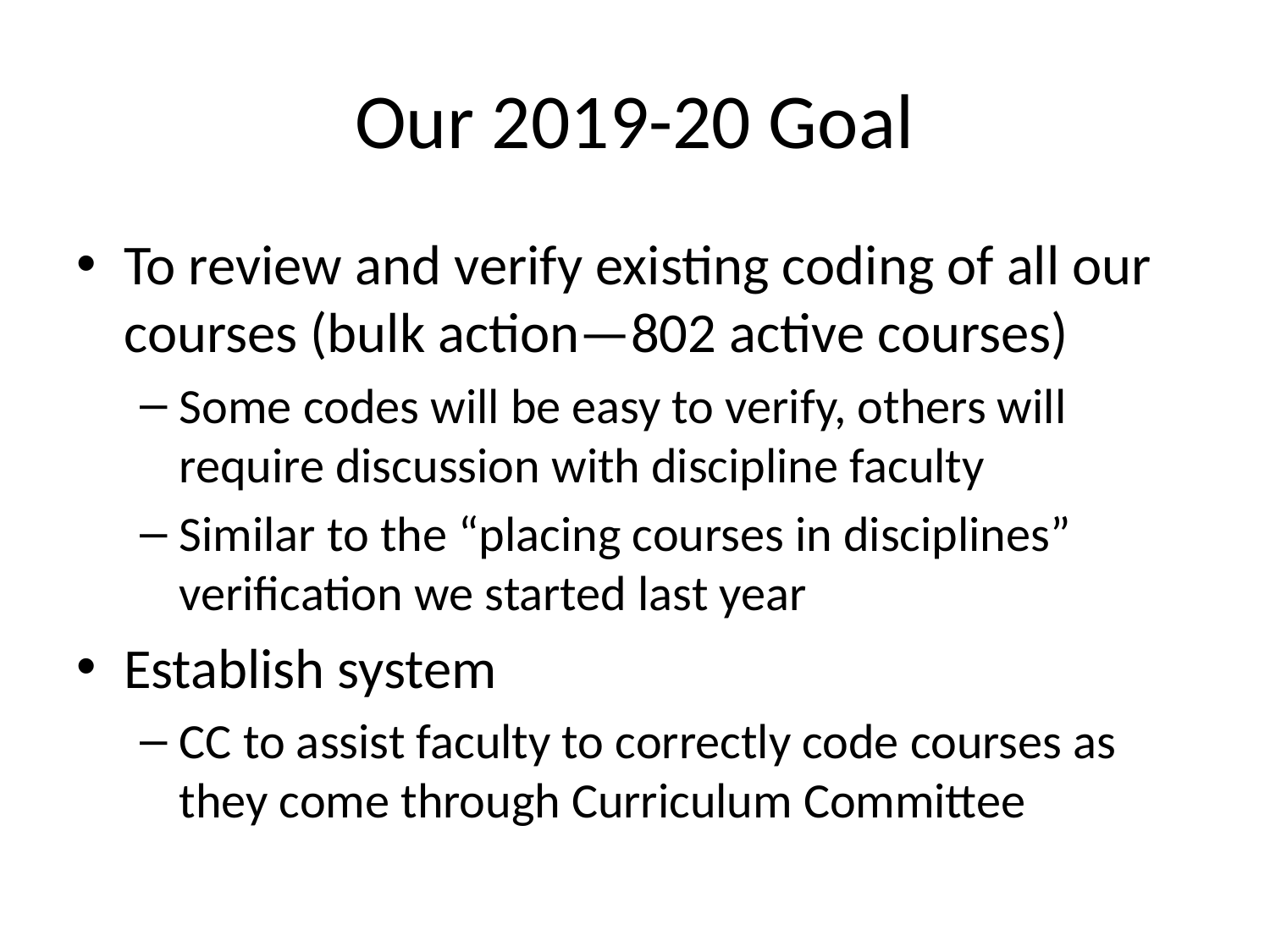

# Our 2019-20 Goal
To review and verify existing coding of all our courses (bulk action—802 active courses)
Some codes will be easy to verify, others will require discussion with discipline faculty
Similar to the “placing courses in disciplines” verification we started last year
Establish system
CC to assist faculty to correctly code courses as they come through Curriculum Committee